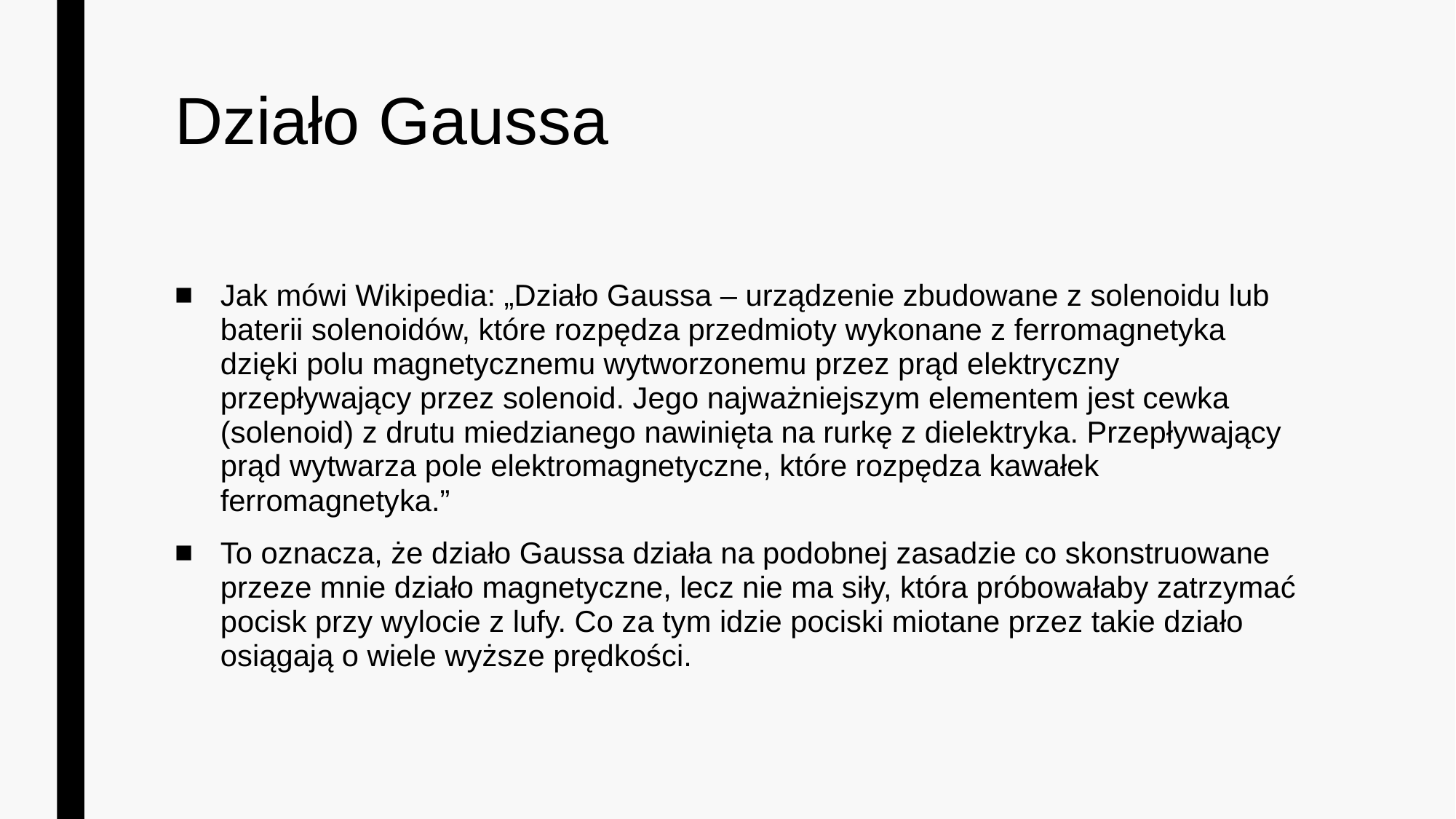

# Działo Gaussa
Jak mówi Wikipedia: „Działo Gaussa – urządzenie zbudowane z solenoidu lub baterii solenoidów, które rozpędza przedmioty wykonane z ferromagnetyka dzięki polu magnetycznemu wytworzonemu przez prąd elektryczny przepływający przez solenoid. Jego najważniejszym elementem jest cewka (solenoid) z drutu miedzianego nawinięta na rurkę z dielektryka. Przepływający prąd wytwarza pole elektromagnetyczne, które rozpędza kawałek ferromagnetyka.”
To oznacza, że działo Gaussa działa na podobnej zasadzie co skonstruowane przeze mnie działo magnetyczne, lecz nie ma siły, która próbowałaby zatrzymać pocisk przy wylocie z lufy. Co za tym idzie pociski miotane przez takie działo osiągają o wiele wyższe prędkości.